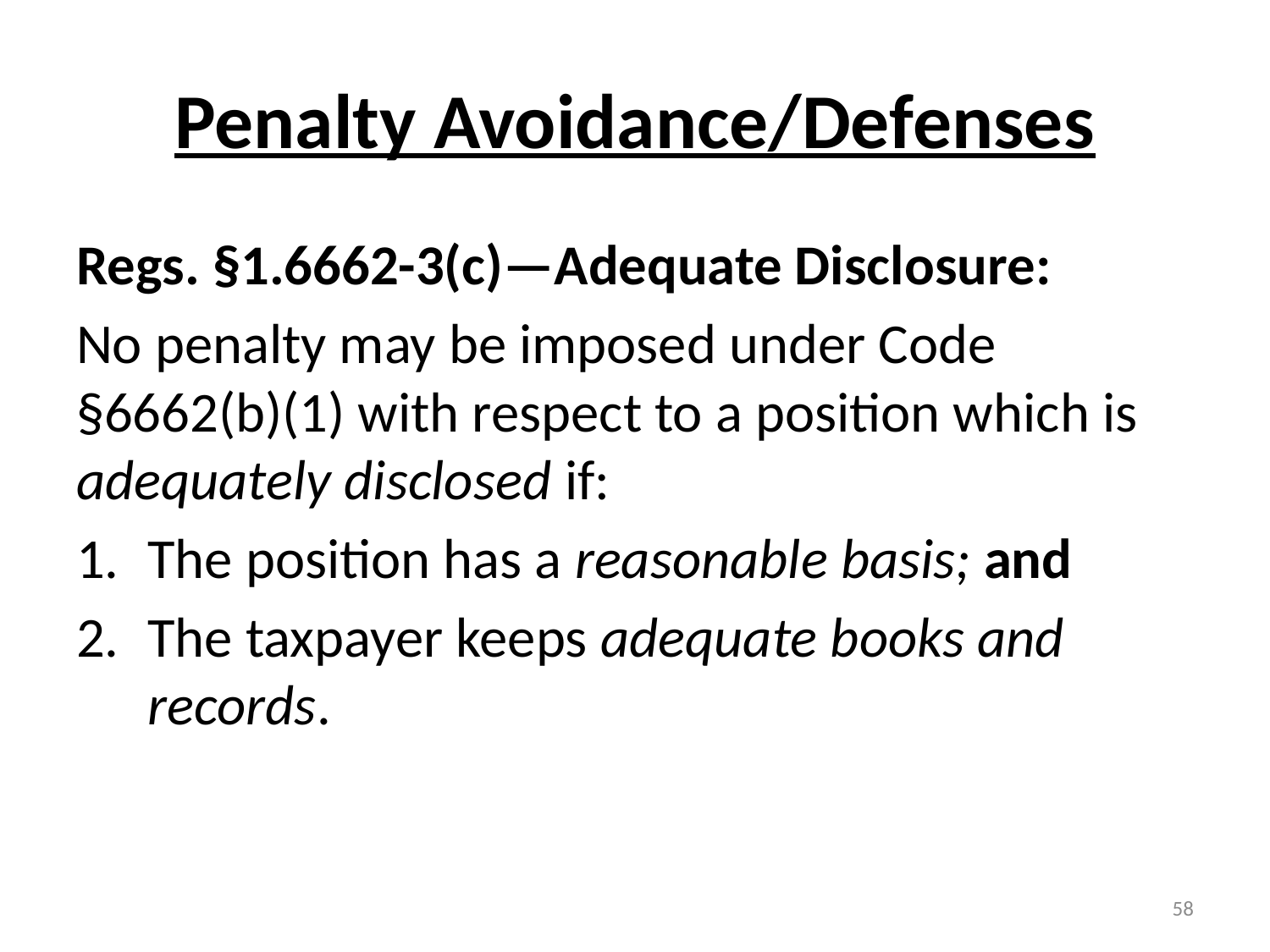

# Penalty Avoidance/Defenses
Regs. §1.6662-3(c)—Adequate Disclosure:
No penalty may be imposed under Code §6662(b)(1) with respect to a position which is adequately disclosed if:
The position has a reasonable basis; and
The taxpayer keeps adequate books and records.

58